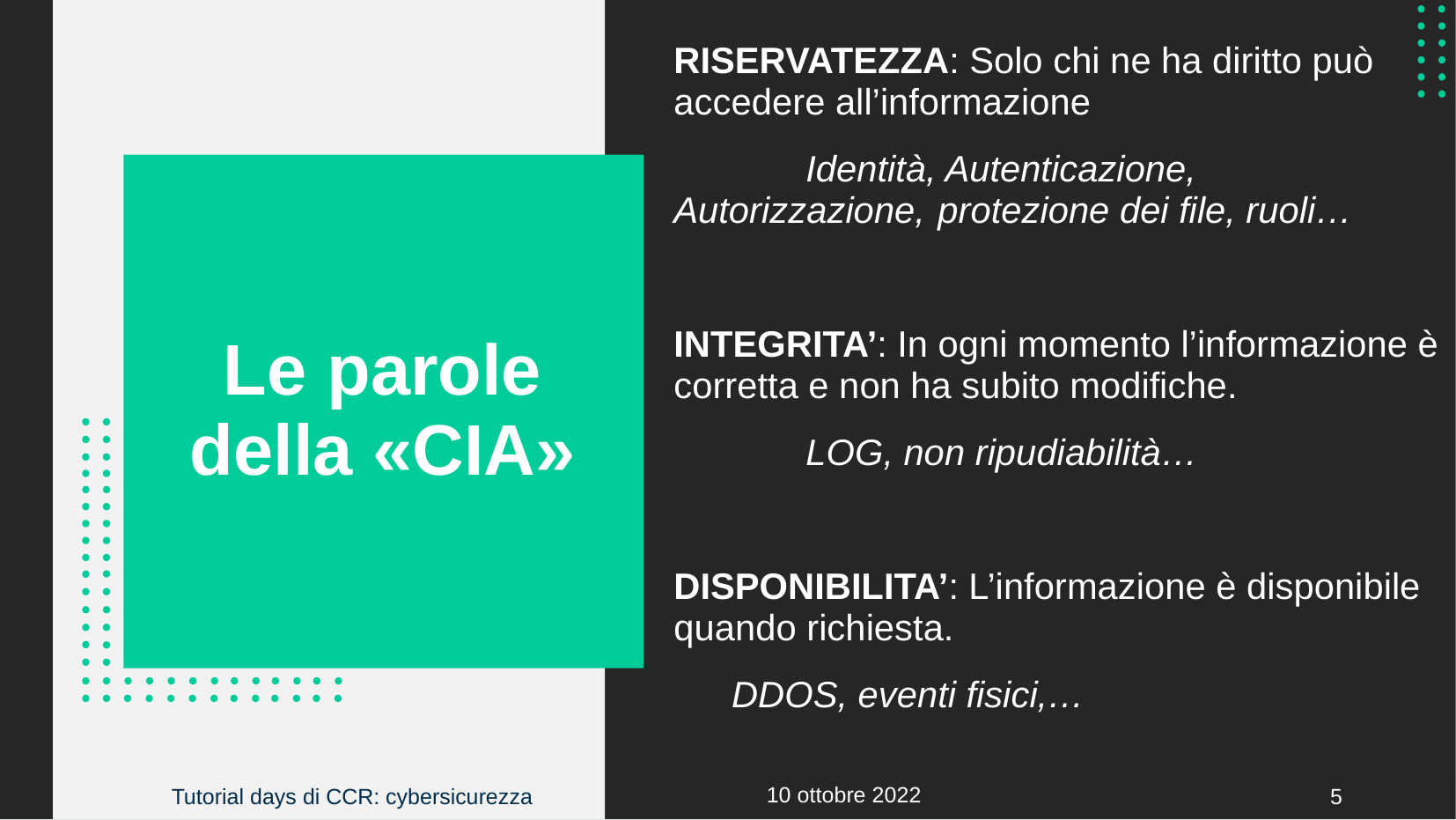

RISERVATEZZA: Solo chi ne ha diritto può accedere all’informazione
	Identità, Autenticazione, Autorizzazione, 	protezione dei file, ruoli…

INTEGRITA’: In ogni momento l’informazione è corretta e non ha subito modifiche.
	LOG, non ripudiabilità…

DISPONIBILITA’: L’informazione è disponibile quando richiesta.
DDOS, eventi fisici,…

# Le parole della «CIA»

Tutorial days di CCR: cybersicurezza
10 ottobre 2022
5